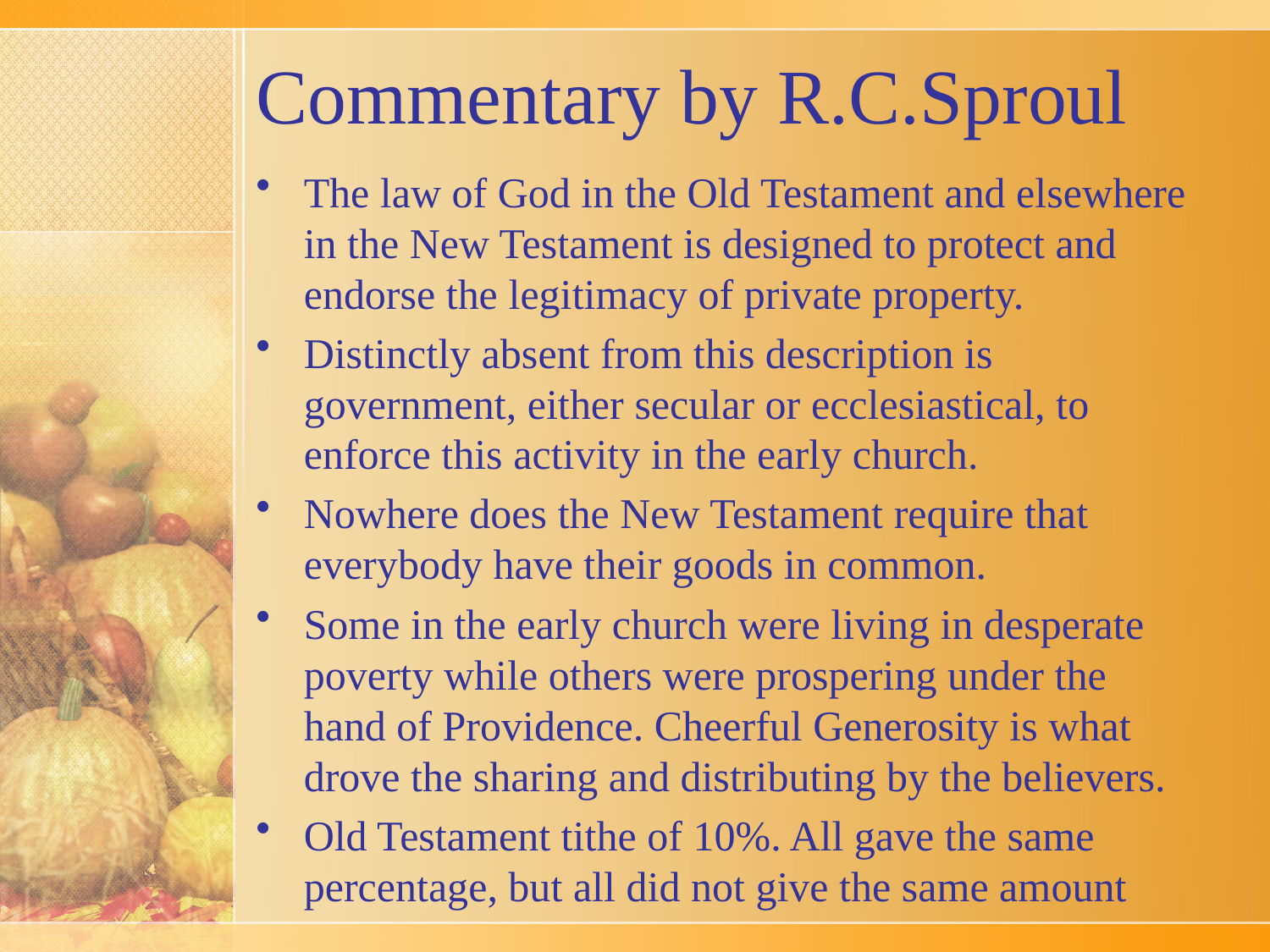

# Commentary by R.C.Sproul
The law of God in the Old Testament and elsewhere in the New Testament is designed to protect and endorse the legitimacy of private property.
Distinctly absent from this description is government, either secular or ecclesiastical, to enforce this activity in the early church.
Nowhere does the New Testament require that everybody have their goods in common.
Some in the early church were living in desperate poverty while others were prospering under the hand of Providence. Cheerful Generosity is what drove the sharing and distributing by the believers.
Old Testament tithe of 10%. All gave the same percentage, but all did not give the same amount